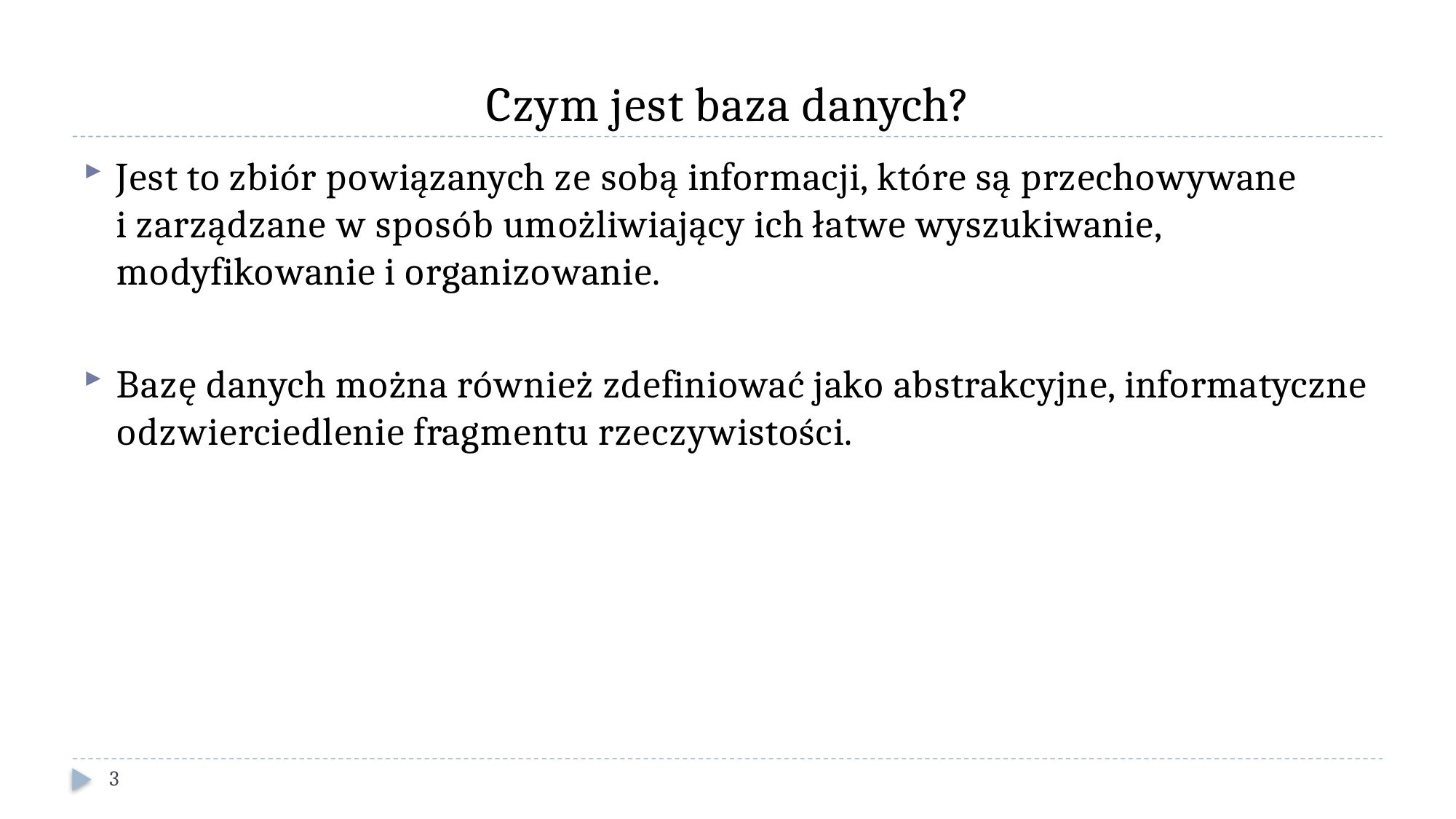

# Czym jest baza danych?
Jest to zbiór powiązanych ze sobą informacji, które są przechowywane
i zarządzane w sposób umożliwiający ich łatwe wyszukiwanie, modyfikowanie i organizowanie.

Bazę danych można również zdefiniować jako abstrakcyjne, informatyczne odzwierciedlenie fragmentu rzeczywistości.
3